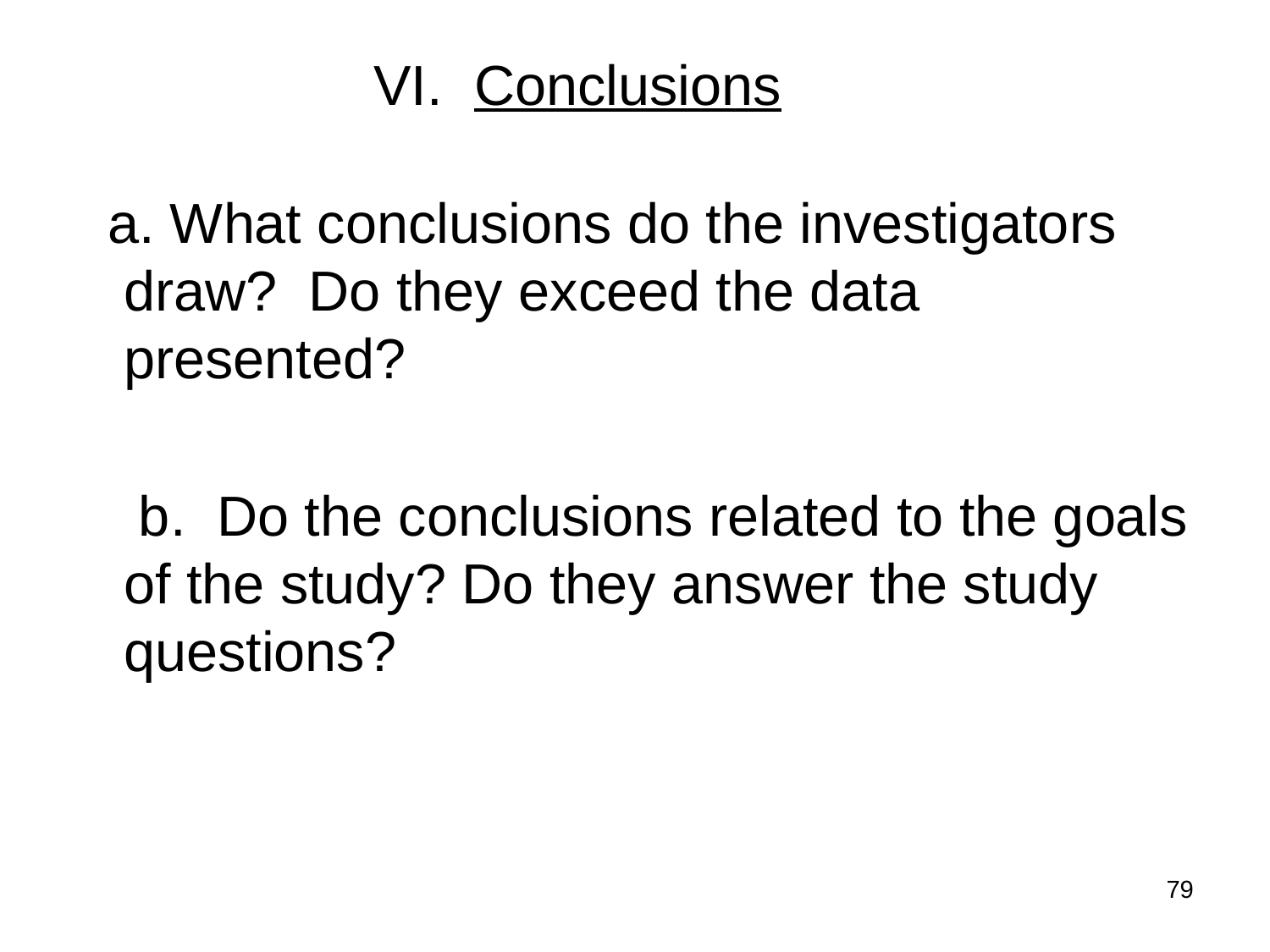

VI.  Conclusions

  a. What conclusions do the investigators draw?  Do they exceed the data presented?

    b.  Do the conclusions related to the goals of the study? Do they answer the study questions?
79